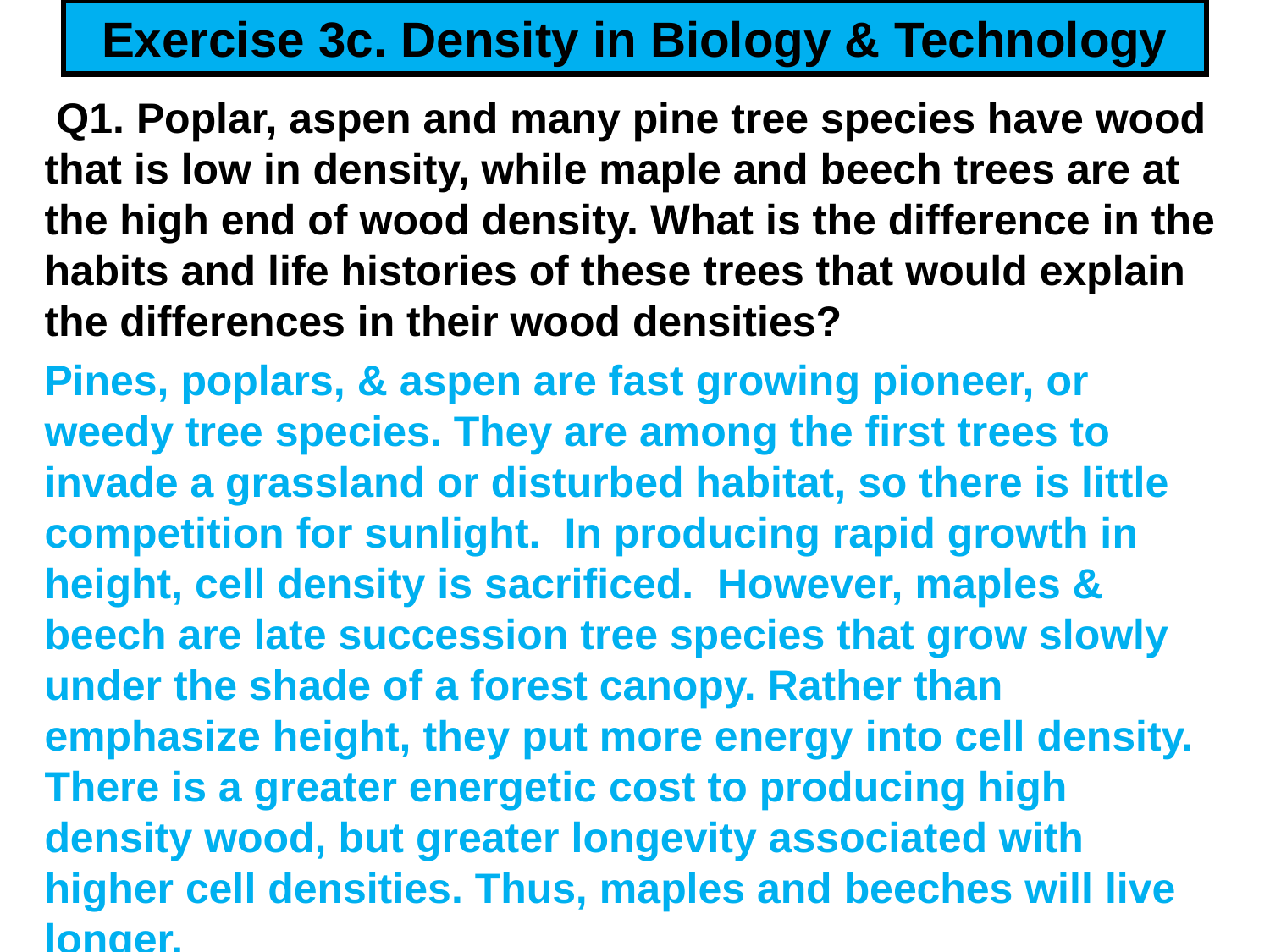

# Exercise 3c. Density in Biology & Technology
 Q1. Poplar, aspen and many pine tree species have wood that is low in density, while maple and beech trees are at the high end of wood density. What is the difference in the habits and life histories of these trees that would explain the differences in their wood densities?
Pines, poplars, & aspen are fast growing pioneer, or weedy tree species. They are among the first trees to invade a grassland or disturbed habitat, so there is little competition for sunlight.  In producing rapid growth in height, cell density is sacrificed.  However, maples & beech are late succession tree species that grow slowly under the shade of a forest canopy. Rather than emphasize height, they put more energy into cell density. There is a greater energetic cost to producing high density wood, but greater longevity associated with higher cell densities. Thus, maples and beeches will live longer.

106